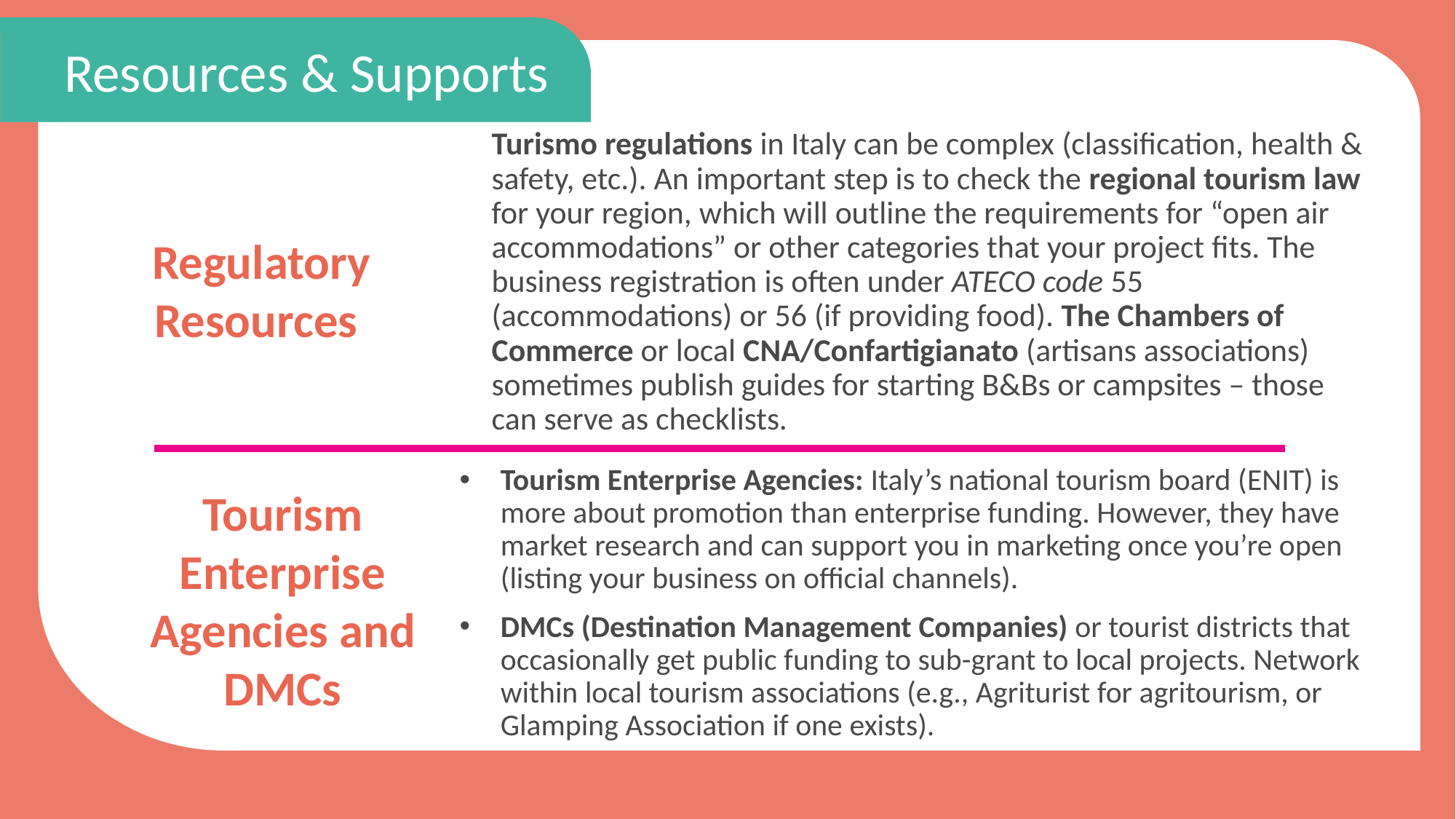

Resources & Supports
Turismo regulations in Italy can be complex (classification, health & safety, etc.). An important step is to check the regional tourism law for your region, which will outline the requirements for “open air accommodations” or other categories that your project fits. The business registration is often under ATECO code 55 (accommodations) or 56 (if providing food). The Chambers of Commerce or local CNA/Confartigianato (artisans associations) sometimes publish guides for starting B&Bs or campsites – those can serve as checklists.
Regulatory Resources
Tourism Enterprise Agencies: Italy’s national tourism board (ENIT) is more about promotion than enterprise funding. However, they have market research and can support you in marketing once you’re open (listing your business on official channels).
DMCs (Destination Management Companies) or tourist districts that occasionally get public funding to sub-grant to local projects. Network within local tourism associations (e.g., Agriturist for agritourism, or Glamping Association if one exists).
Tourism Enterprise Agencies and DMCs